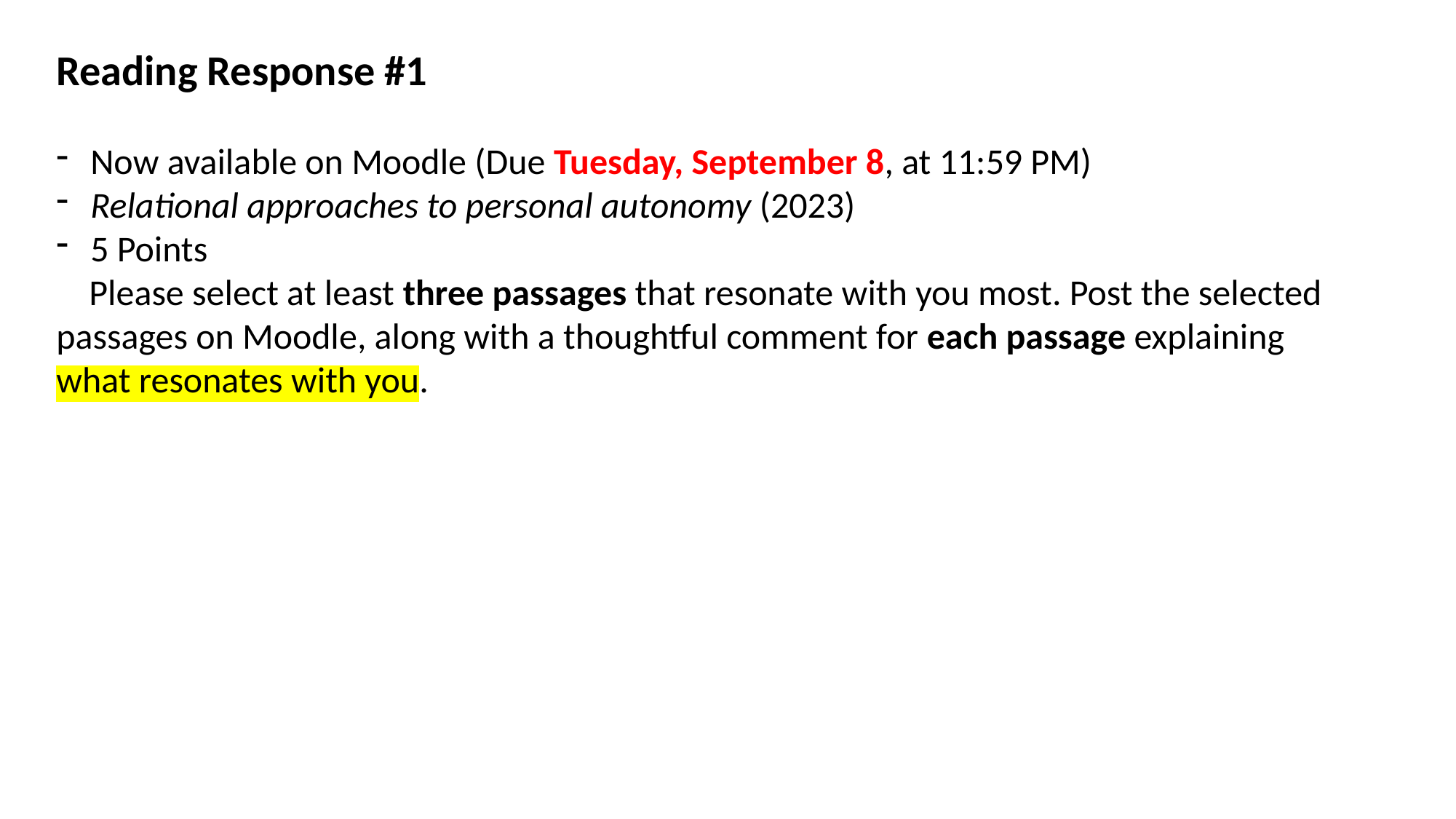

Reading Response #1

Now available on Moodle (Due Tuesday, September 8, at 11:59 PM)
Relational approaches to personal autonomy (2023)
5 Points
    Please select at least three passages that resonate with you most. Post the selected passages on Moodle, along with a thoughtful comment for each passage explaining what resonates with you.